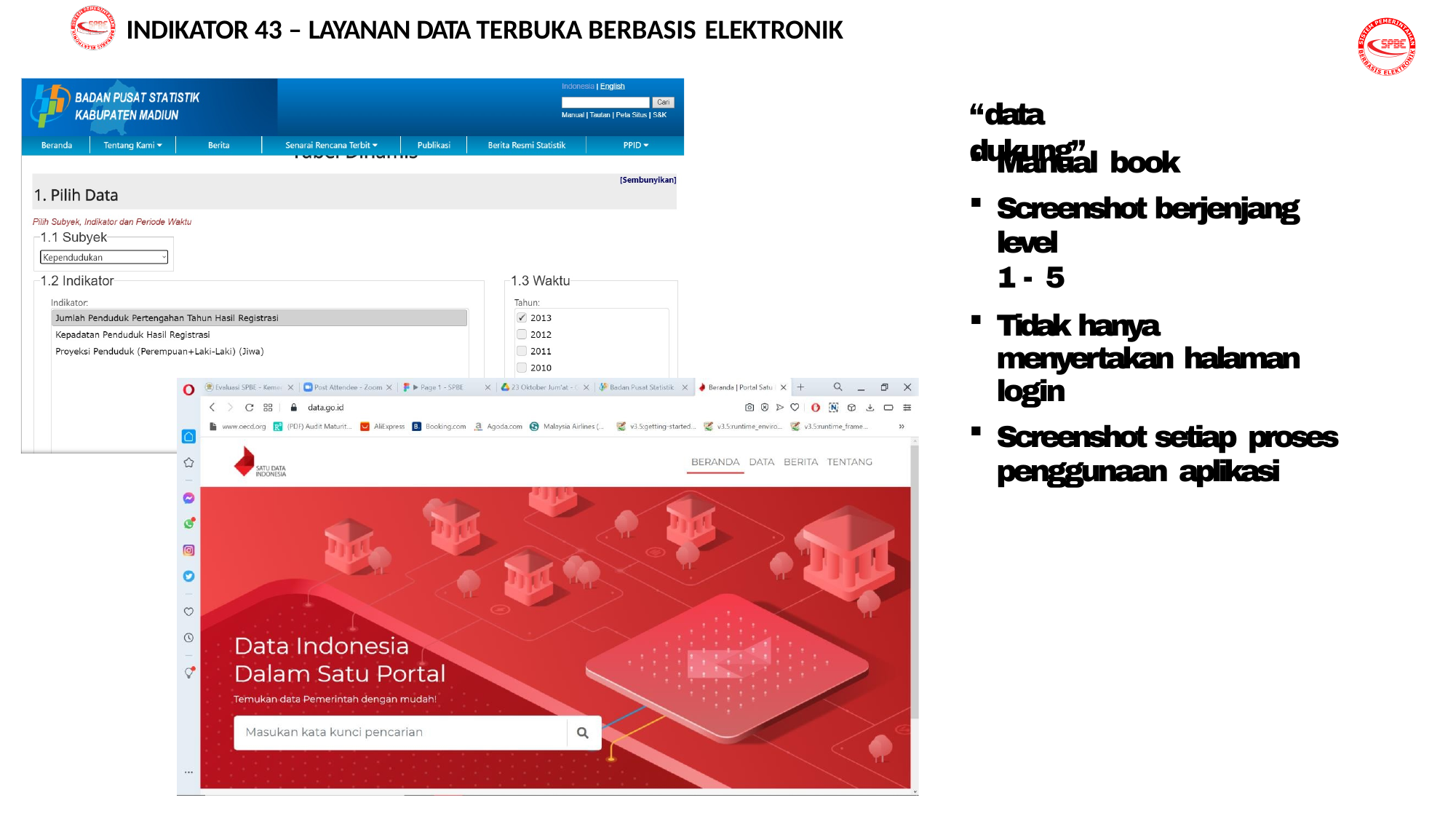

INDIKATOR 43 – LAYANAN DATA TERBUKA BERBASIS ELEKTRONIK

# “data dukung”
Manual book
Screenshot berjenjang level
1 - 5
Tidak hanya menyertakan  halaman login
Screenshot setiap proses
penggunaan aplikasi